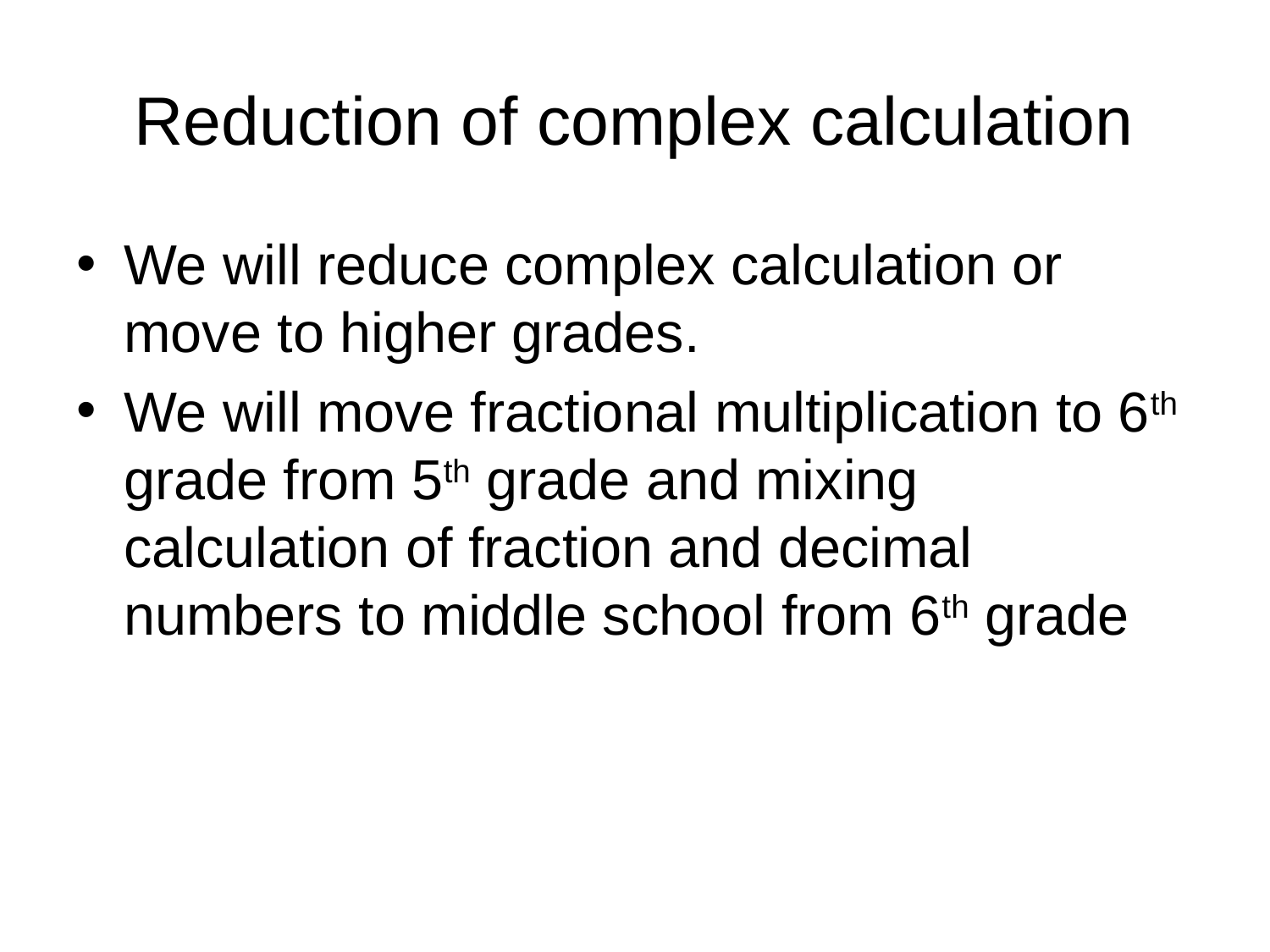

# Reduction of complex calculation
We will reduce complex calculation or move to higher grades.
We will move fractional multiplication to 6th grade from 5th grade and mixing calculation of fraction and decimal numbers to middle school from 6th grade